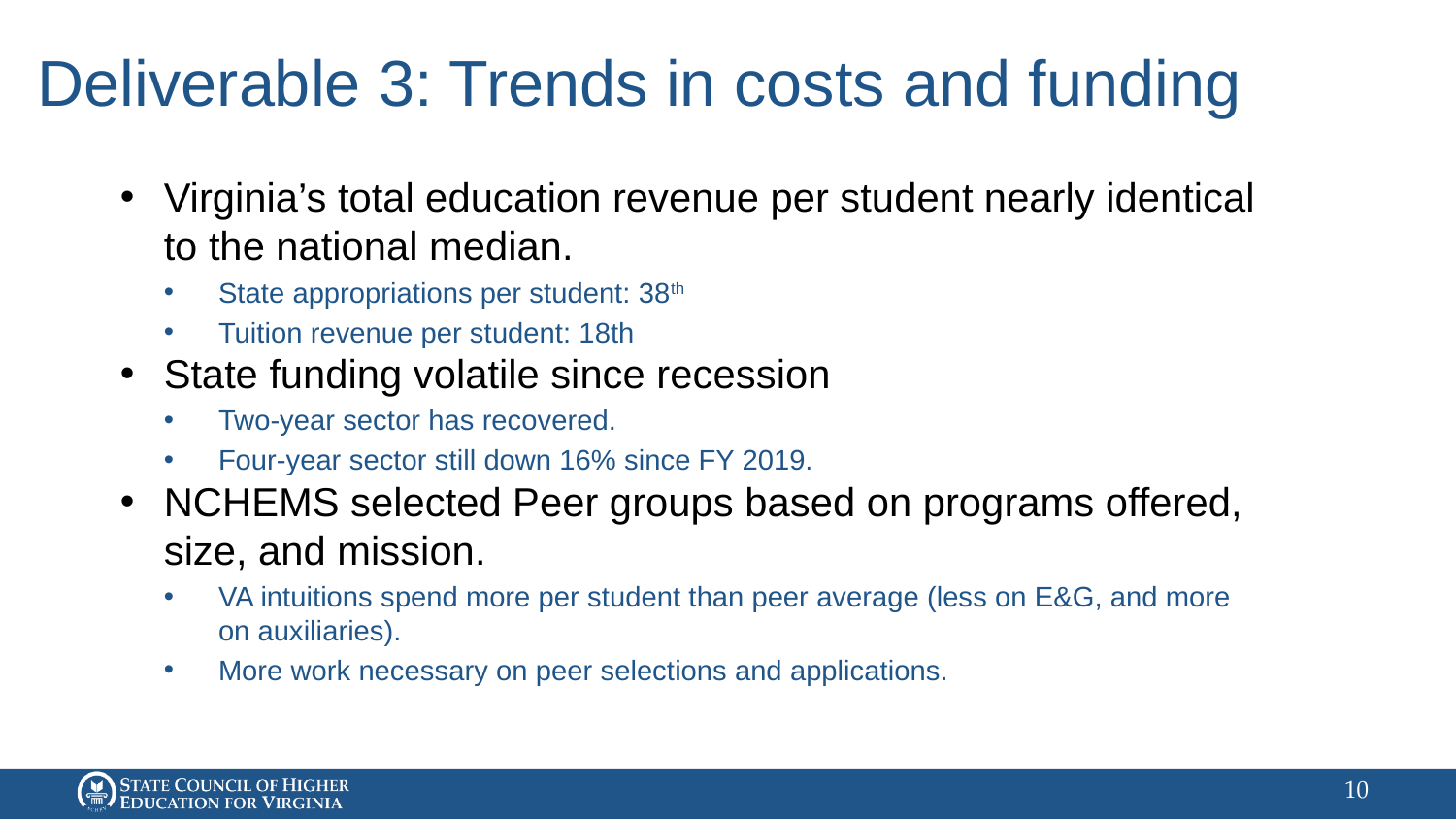

# Deliverable 3: Trends in costs and funding
Virginia’s total education revenue per student nearly identical to the national median.
State appropriations per student: 38th
Tuition revenue per student: 18th
State funding volatile since recession
Two-year sector has recovered.
Four-year sector still down 16% since FY 2019.
NCHEMS selected Peer groups based on programs offered, size, and mission.
VA intuitions spend more per student than peer average (less on E&G, and more on auxiliaries).
More work necessary on peer selections and applications.

10